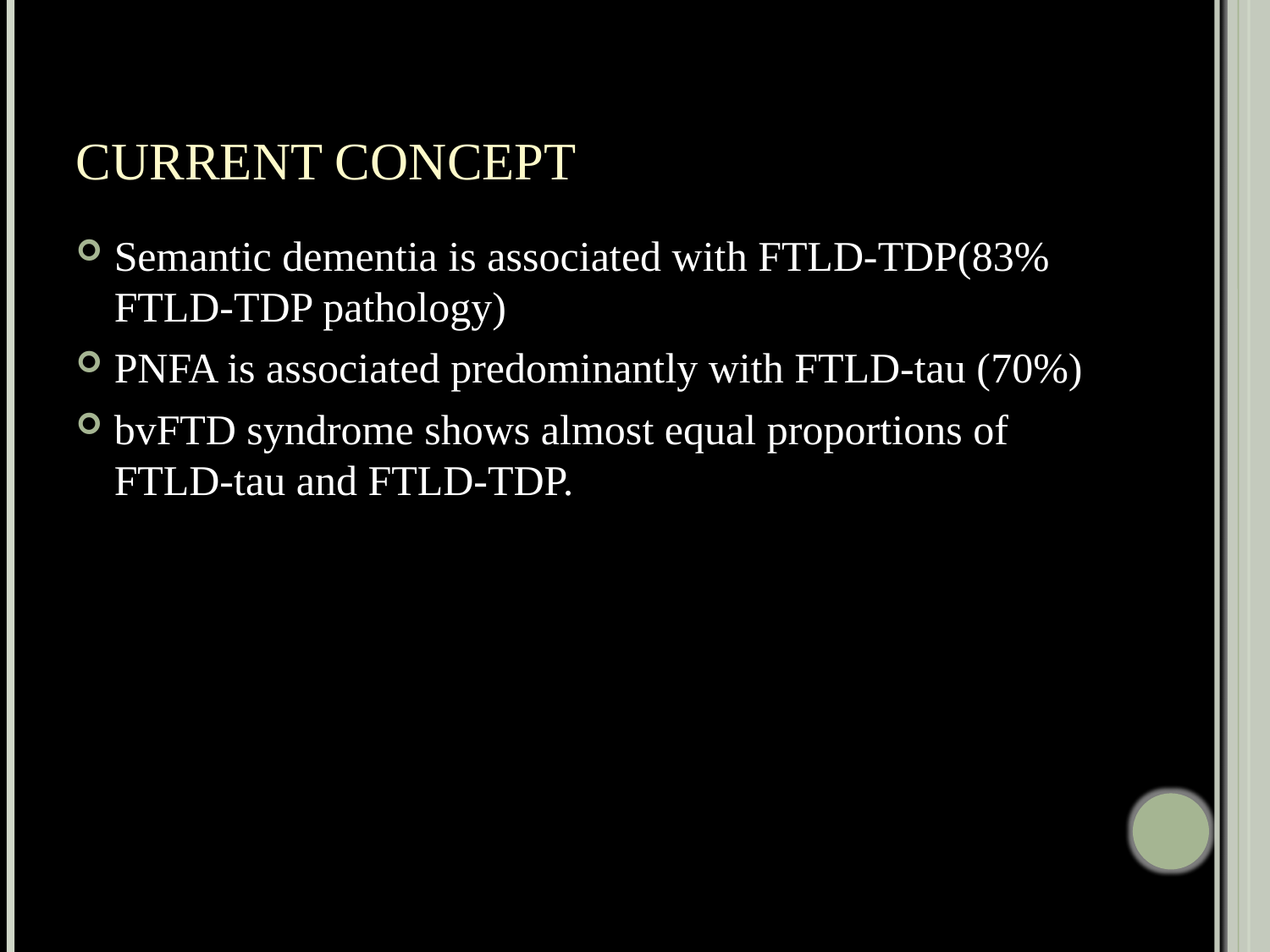

# Current concept
Semantic dementia is associated with FTLD-TDP(83% FTLD-TDP pathology)
PNFA is associated predominantly with FTLD-tau (70%)
bvFTD syndrome shows almost equal proportions of FTLD-tau and FTLD-TDP.